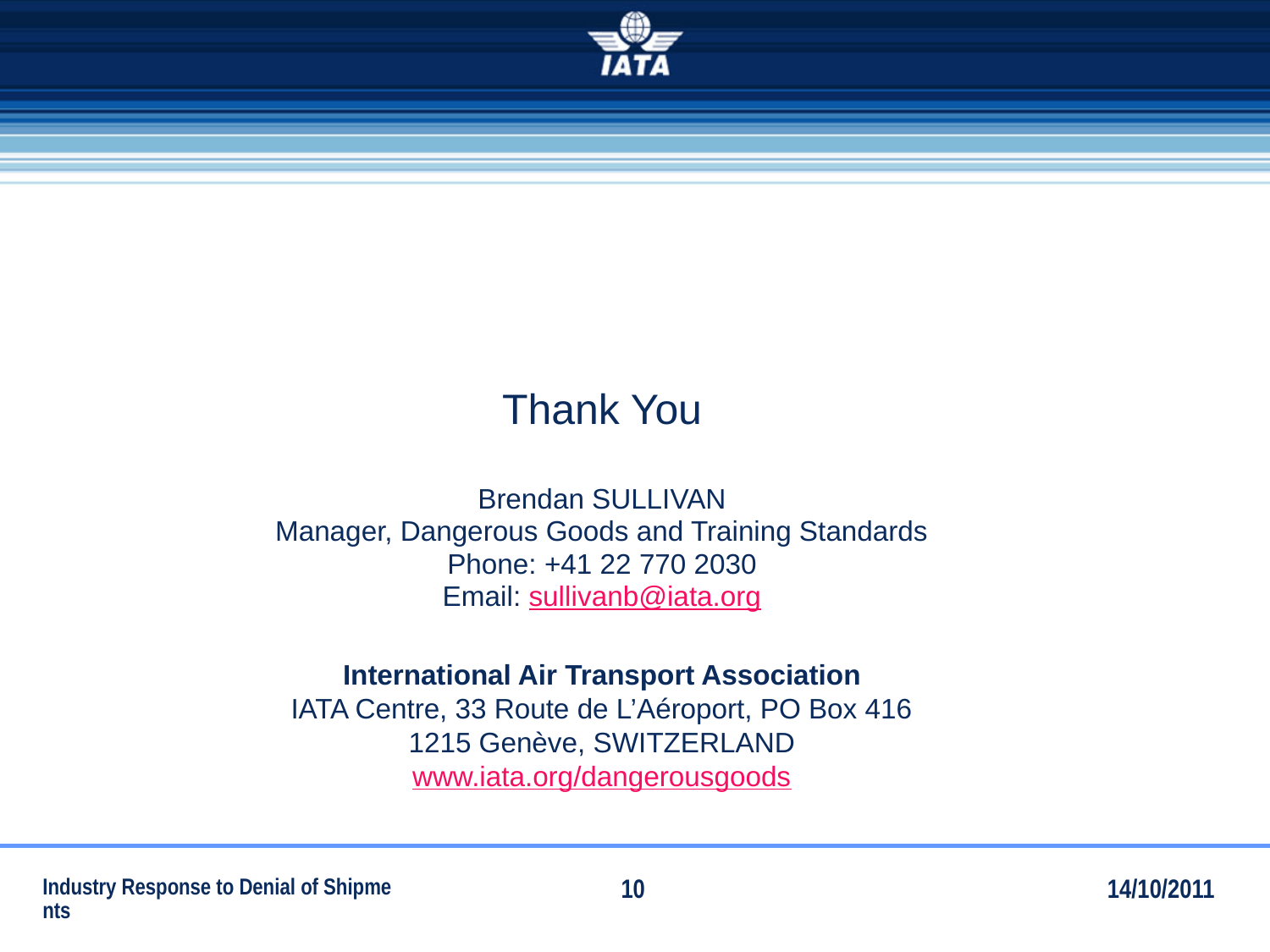

NO TYPE OR IMAGES CAN TOUCH THE SKY

Thank You

Brendan SULLIVAN
Manager, Dangerous Goods and Training Standards
Phone: +41 22 770 2030
Email: sullivanb@iata.org

International Air Transport Association
IATA Centre, 33 Route de L’Aéroport, PO Box 416
1215 Genève, SWITZERLAND
www.iata.org/dangerousgoods

Industry Response to Denial of Shipments
10
14/10/2011